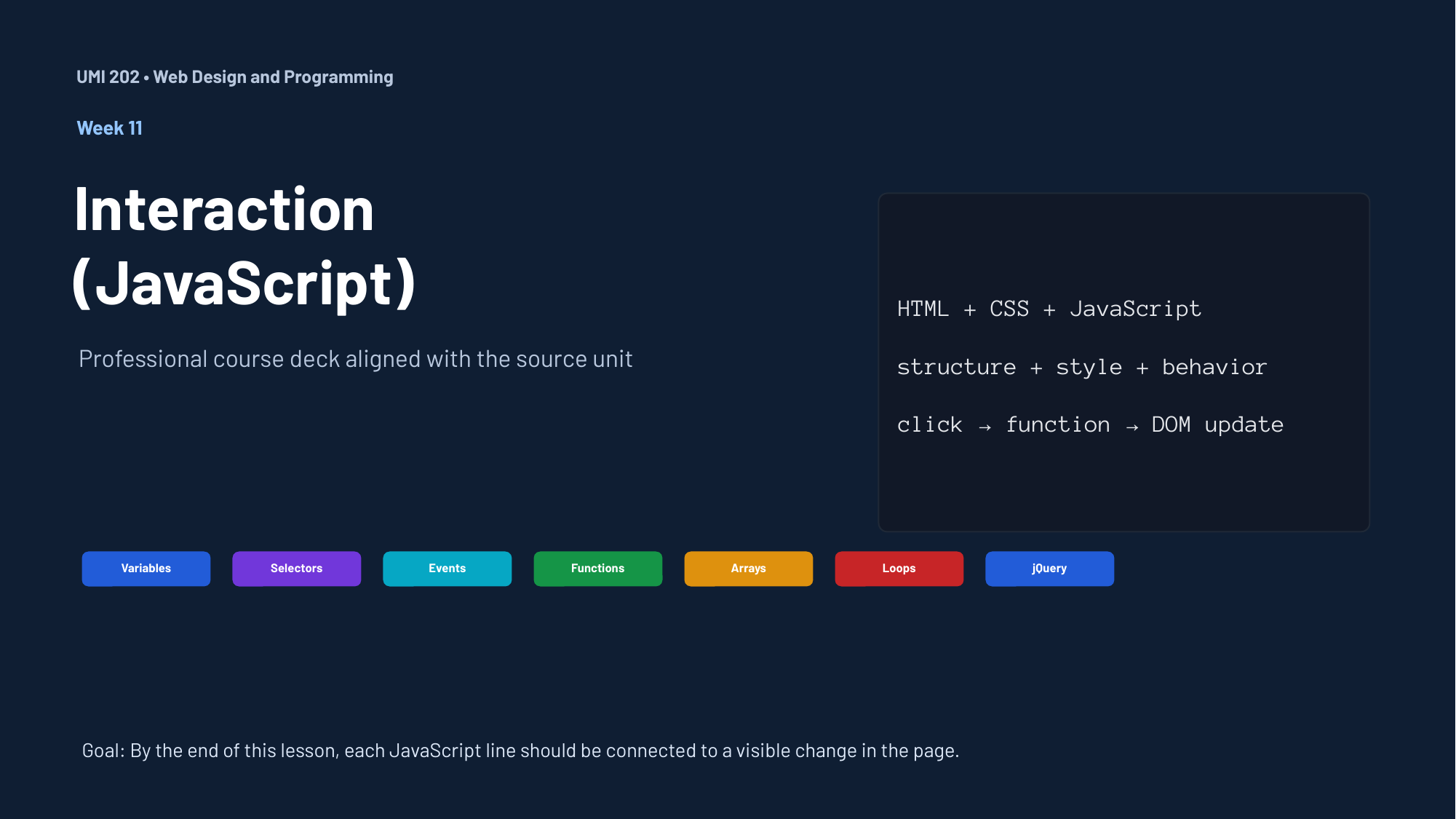

UMI 202 • Web Design and Programming
Week 11
Interaction
(JavaScript)

HTML + CSS + JavaScript

structure + style + behavior

click → function → DOM update
Professional course deck aligned with the source unit

Variables
Selectors
Events
Functions
Arrays
Loops
jQuery
Goal: By the end of this lesson, each JavaScript line should be connected to a visible change in the page.